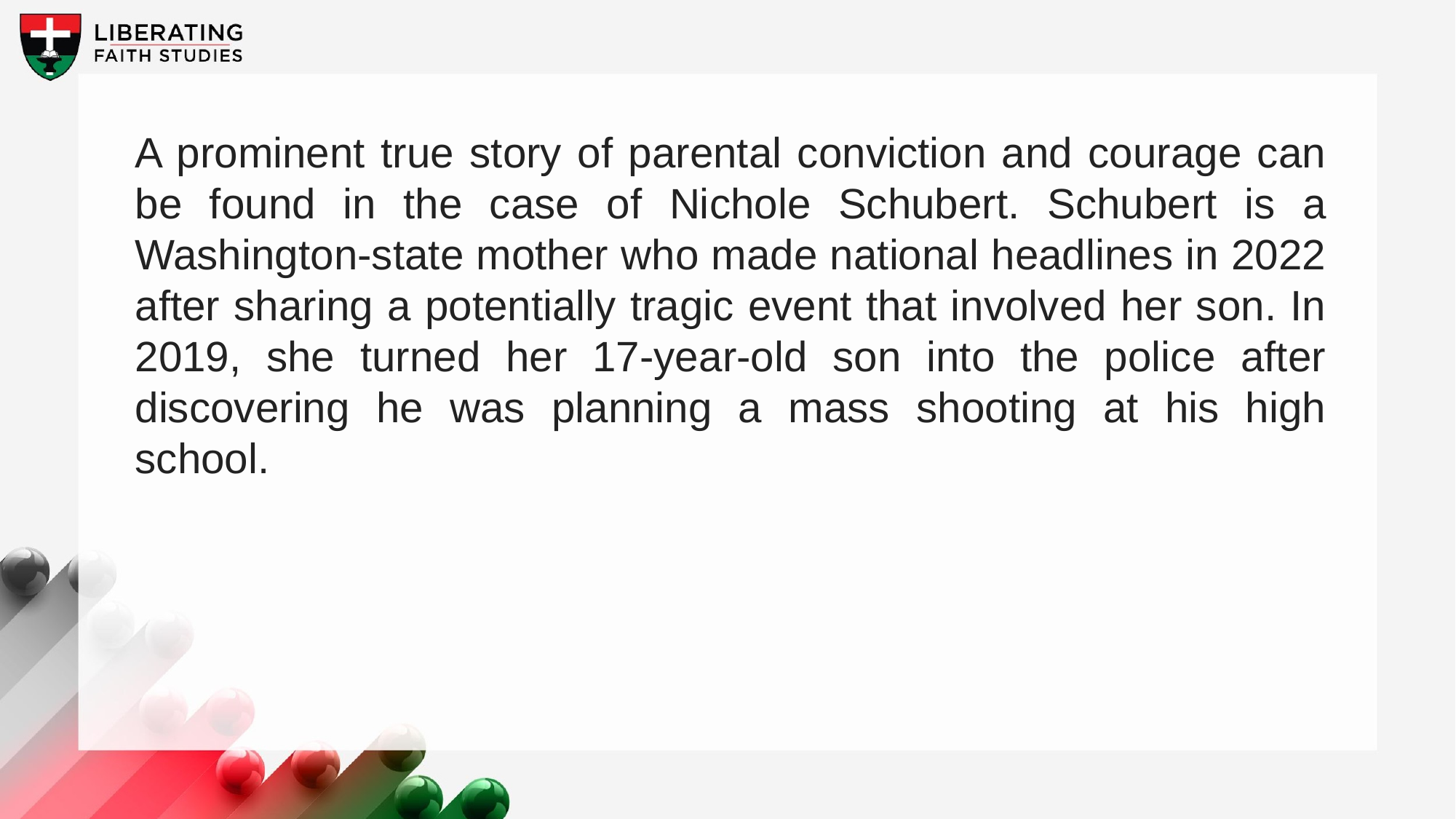

A prominent true story of parental conviction and courage can be found in the case of Nichole Schubert. Schubert is a Washington-state mother who made national headlines in 2022 after sharing a potentially tragic event that involved her son. In 2019, she turned her 17-year-old son into the police after discovering he was planning a mass shooting at his high school.